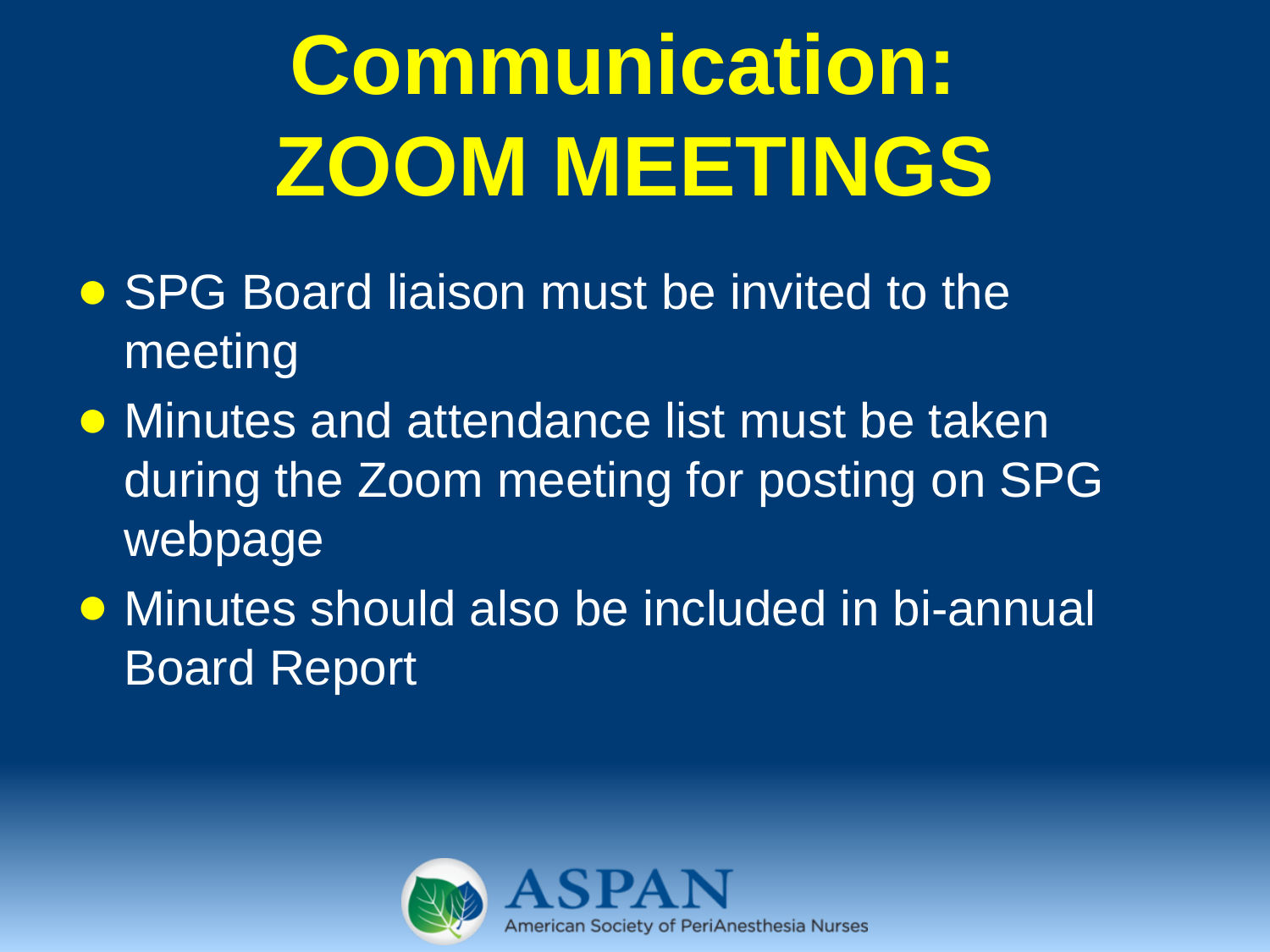

# Communication: ZOOM MEETINGS
SPG Board liaison must be invited to the meeting
Minutes and attendance list must be taken during the Zoom meeting for posting on SPG webpage
Minutes should also be included in bi-annual Board Report